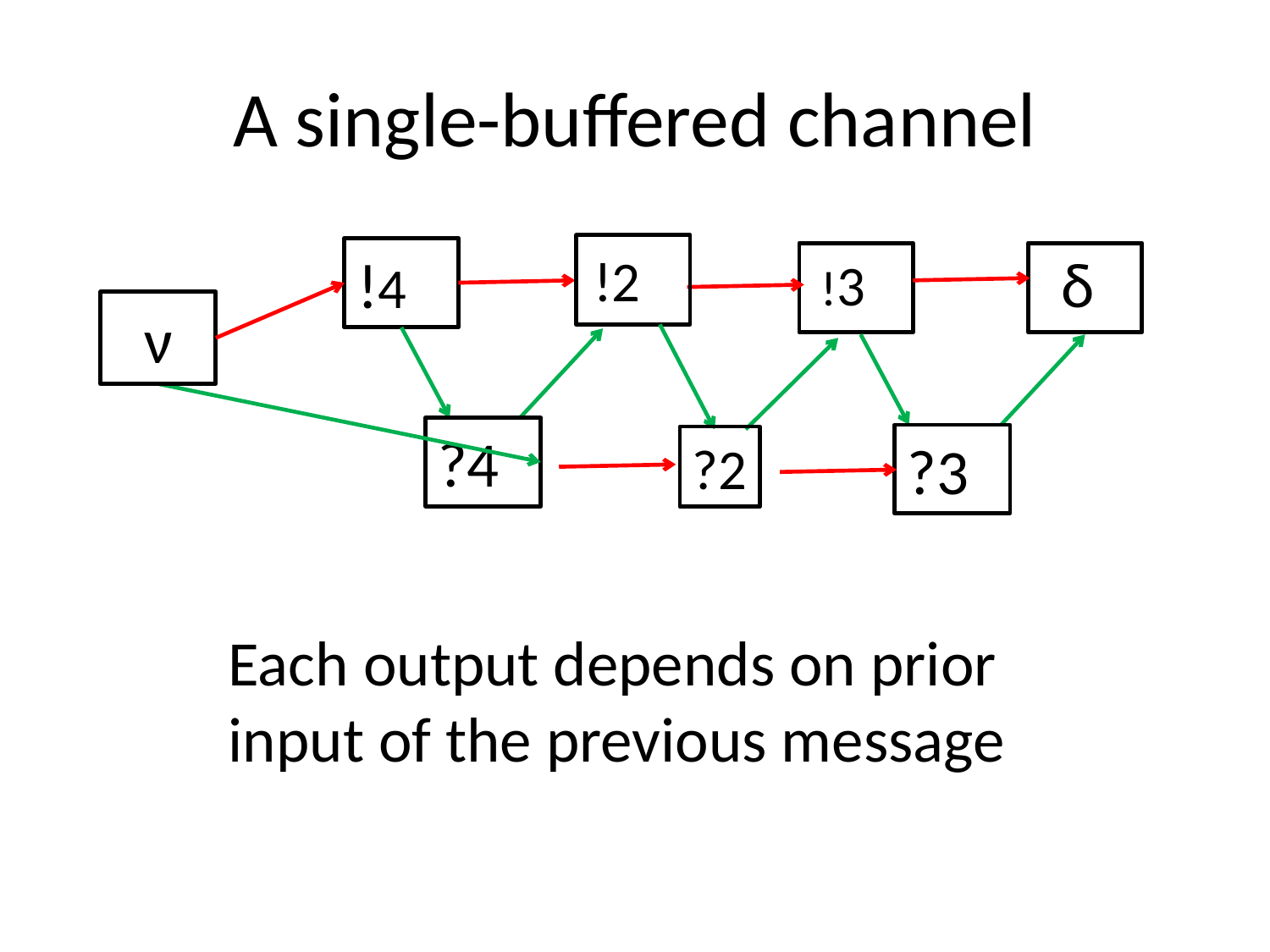

# A single-buffered channel

δ

!4
!2

!3
ν
?4
?3
?2
Each output depends on prior input of the previous message